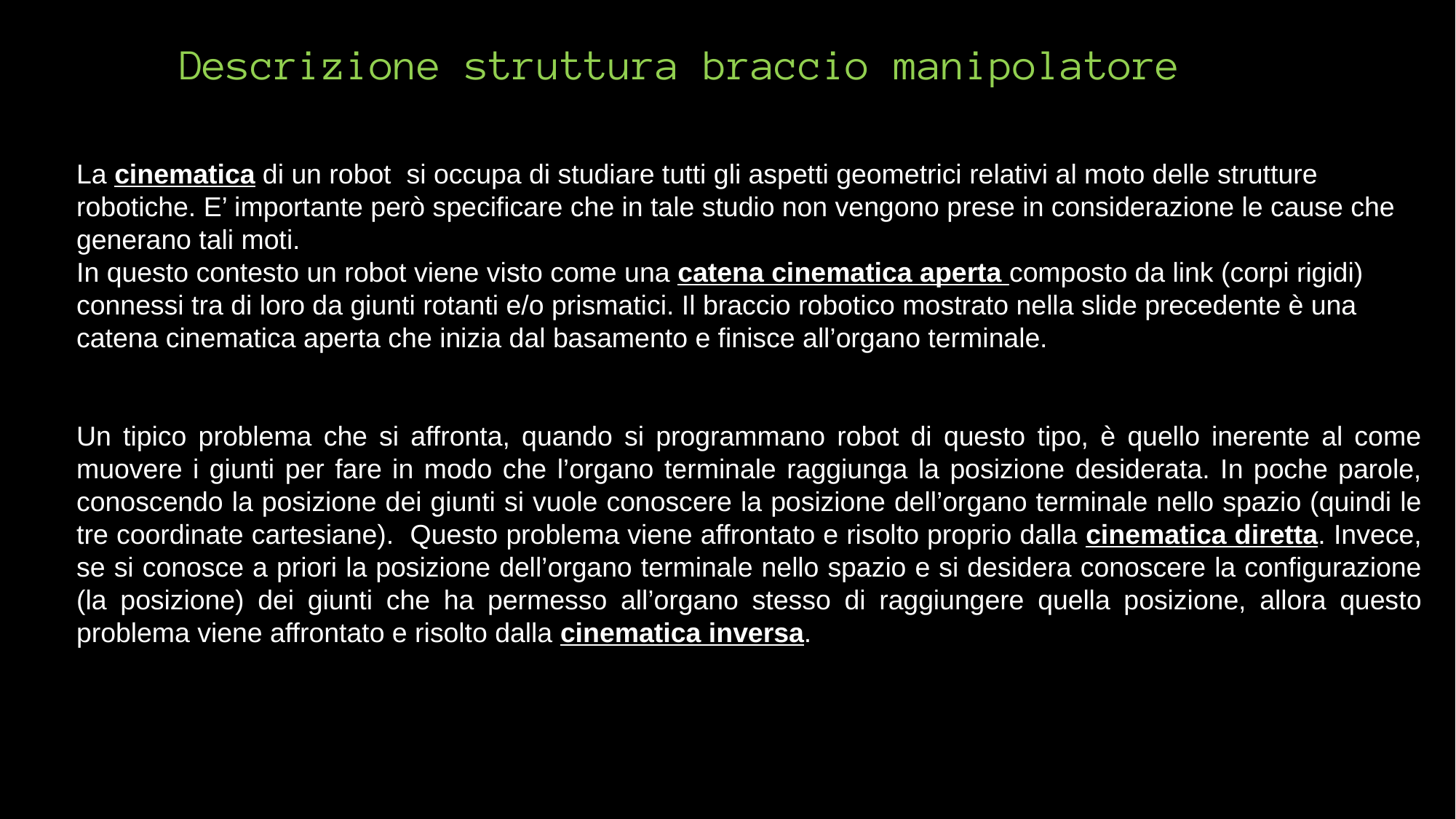

# Descrizione struttura braccio manipolatore
La cinematica di un robot  si occupa di studiare tutti gli aspetti geometrici relativi al moto delle strutture robotiche. E’ importante però specificare che in tale studio non vengono prese in considerazione le cause che generano tali moti.
In questo contesto un robot viene visto come una catena cinematica aperta composto da link (corpi rigidi) connessi tra di loro da giunti rotanti e/o prismatici. Il braccio robotico mostrato nella slide precedente è una catena cinematica aperta che inizia dal basamento e finisce all’organo terminale.

Un tipico problema che si affronta, quando si programmano robot di questo tipo, è quello inerente al come muovere i giunti per fare in modo che l’organo terminale raggiunga la posizione desiderata. In poche parole, conoscendo la posizione dei giunti si vuole conoscere la posizione dell’organo terminale nello spazio (quindi le tre coordinate cartesiane).  Questo problema viene affrontato e risolto proprio dalla cinematica diretta. Invece, se si conosce a priori la posizione dell’organo terminale nello spazio e si desidera conoscere la configurazione (la posizione) dei giunti che ha permesso all’organo stesso di raggiungere quella posizione, allora questo problema viene affrontato e risolto dalla cinematica inversa.